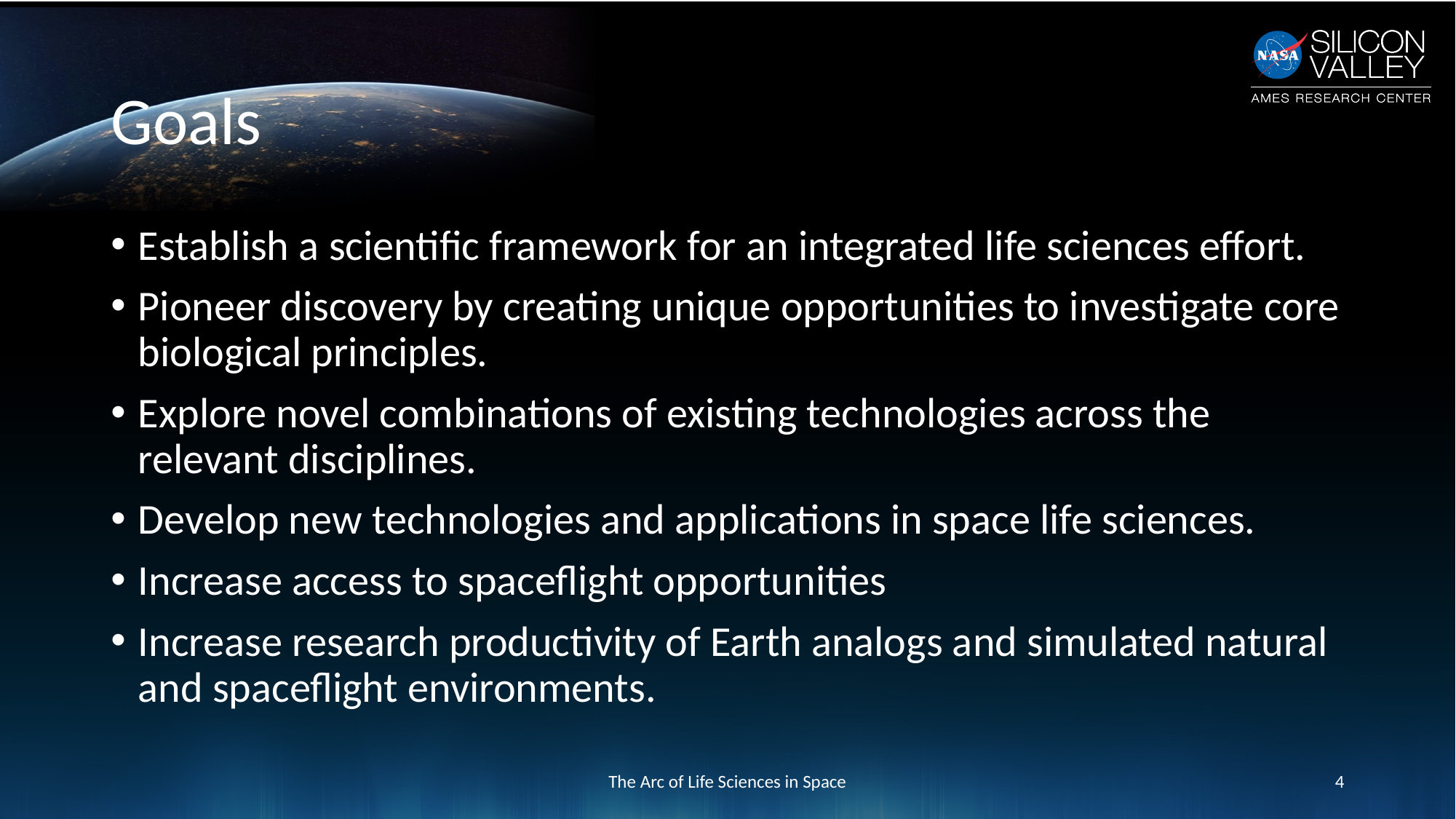

# Goals
Establish a scientific framework for an integrated life sciences effort.
Pioneer discovery by creating unique opportunities to investigate core biological principles.
Explore novel combinations of existing technologies across the relevant disciplines.
Develop new technologies and applications in space life sciences.
Increase access to spaceflight opportunities
Increase research productivity of Earth analogs and simulated natural and spaceflight environments.

The Arc of Life Sciences in Space
4